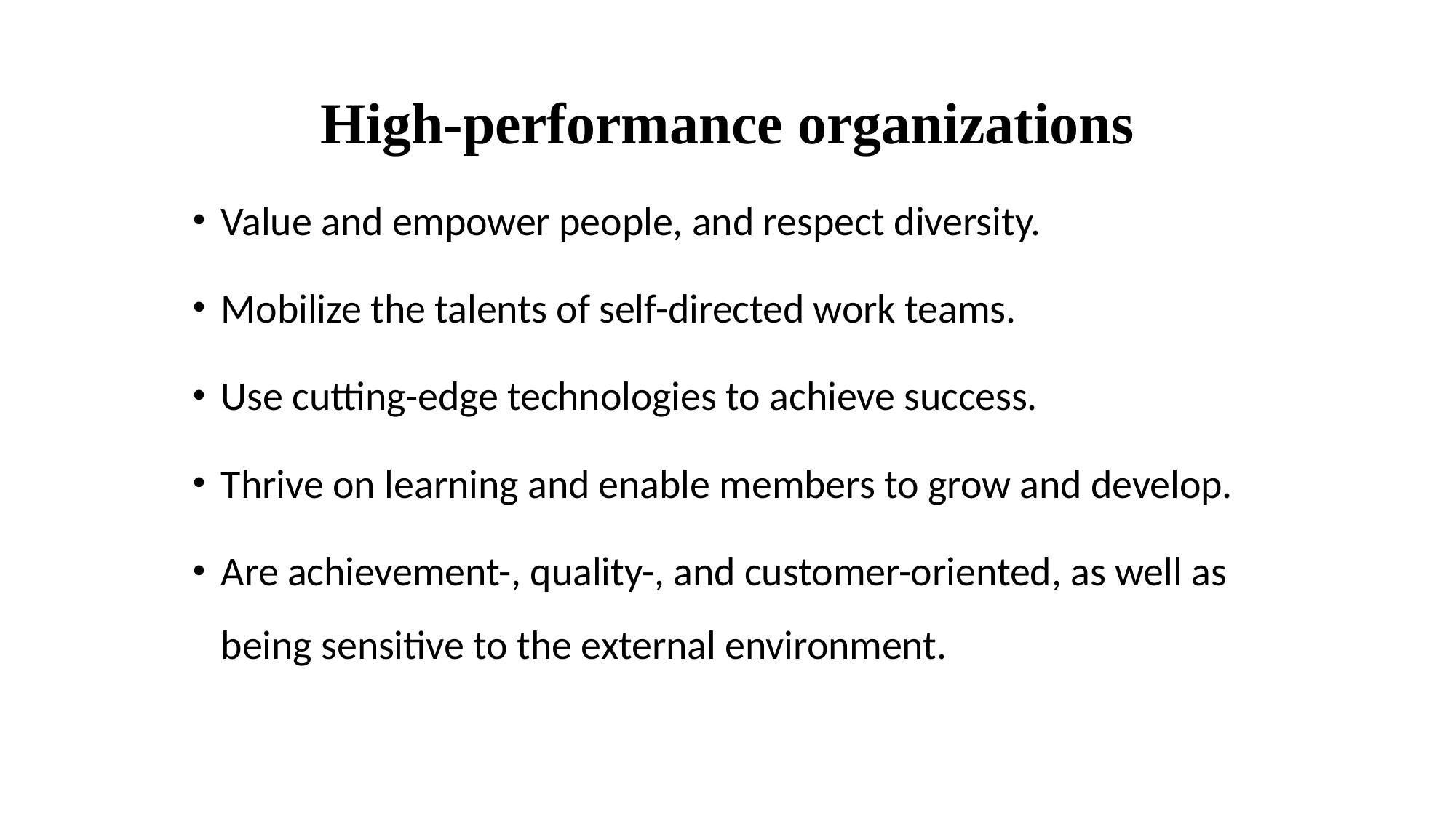

High-performance organizations
Value and empower people, and respect diversity.
Mobilize the talents of self-directed work teams.
Use cutting-edge technologies to achieve success.
Thrive on learning and enable members to grow and develop.
Are achievement-, quality-, and customer-oriented, as well as being sensitive to the external environment.